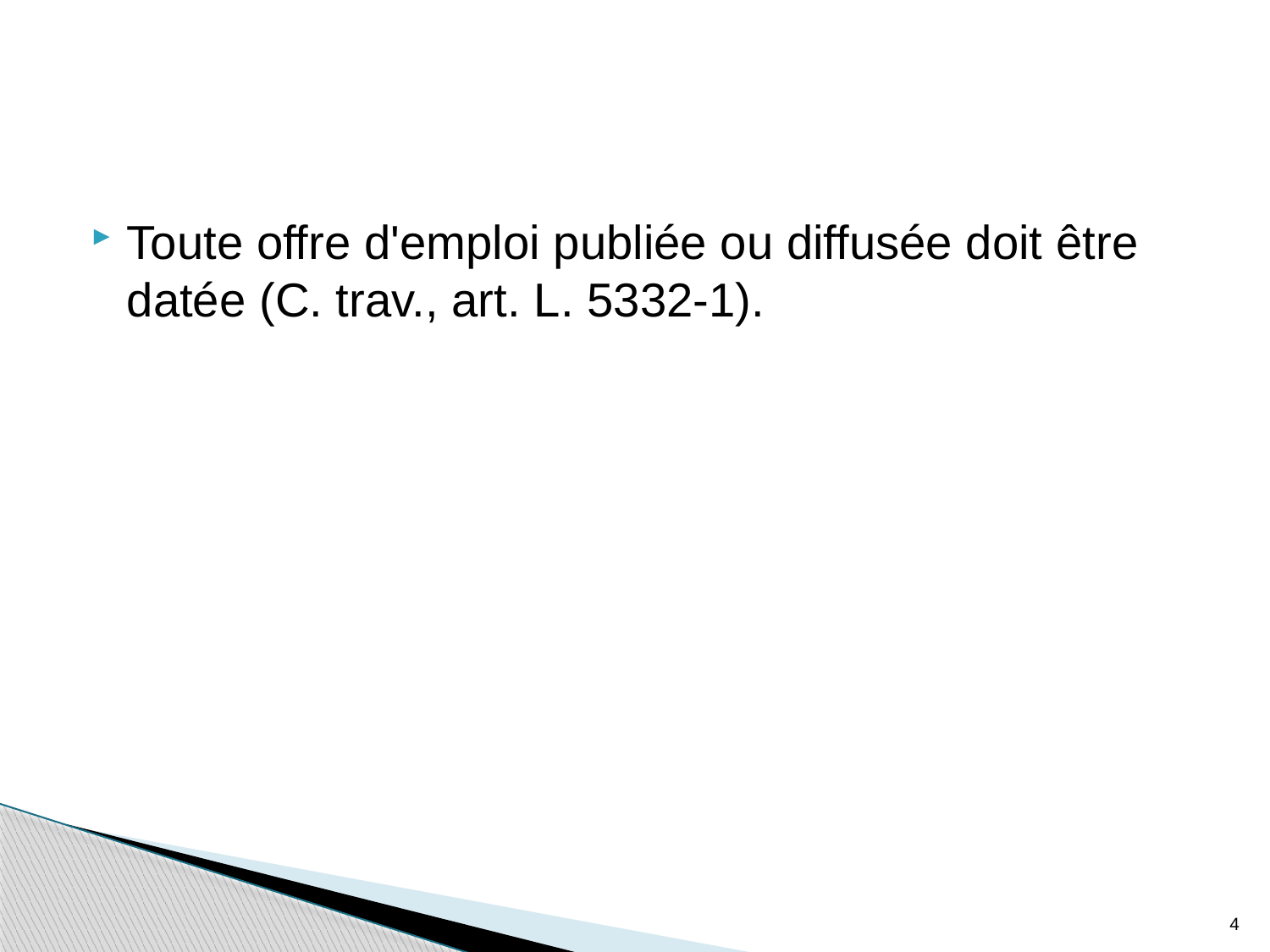

#
Toute offre d'emploi publiée ou diffusée doit être datée (C. trav., art. L. 5332-1).
4